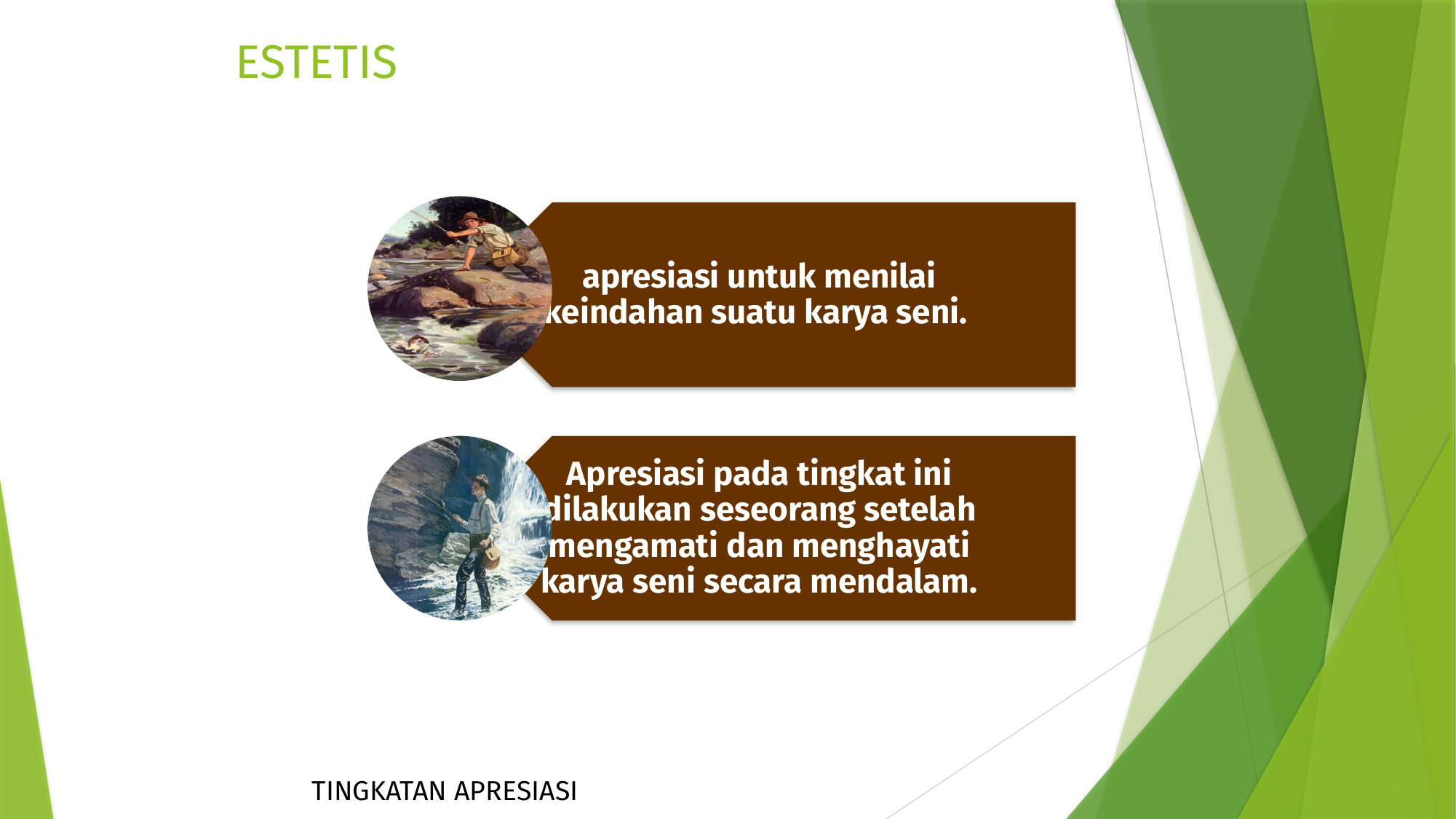

# ESTETIS
apresiasi untuk menilai keindahan suatu karya seni.
Apresiasi pada tingkat ini dilakukan seseorang setelah mengamati dan menghayati karya seni secara mendalam.
TINGKATAN APRESIASI